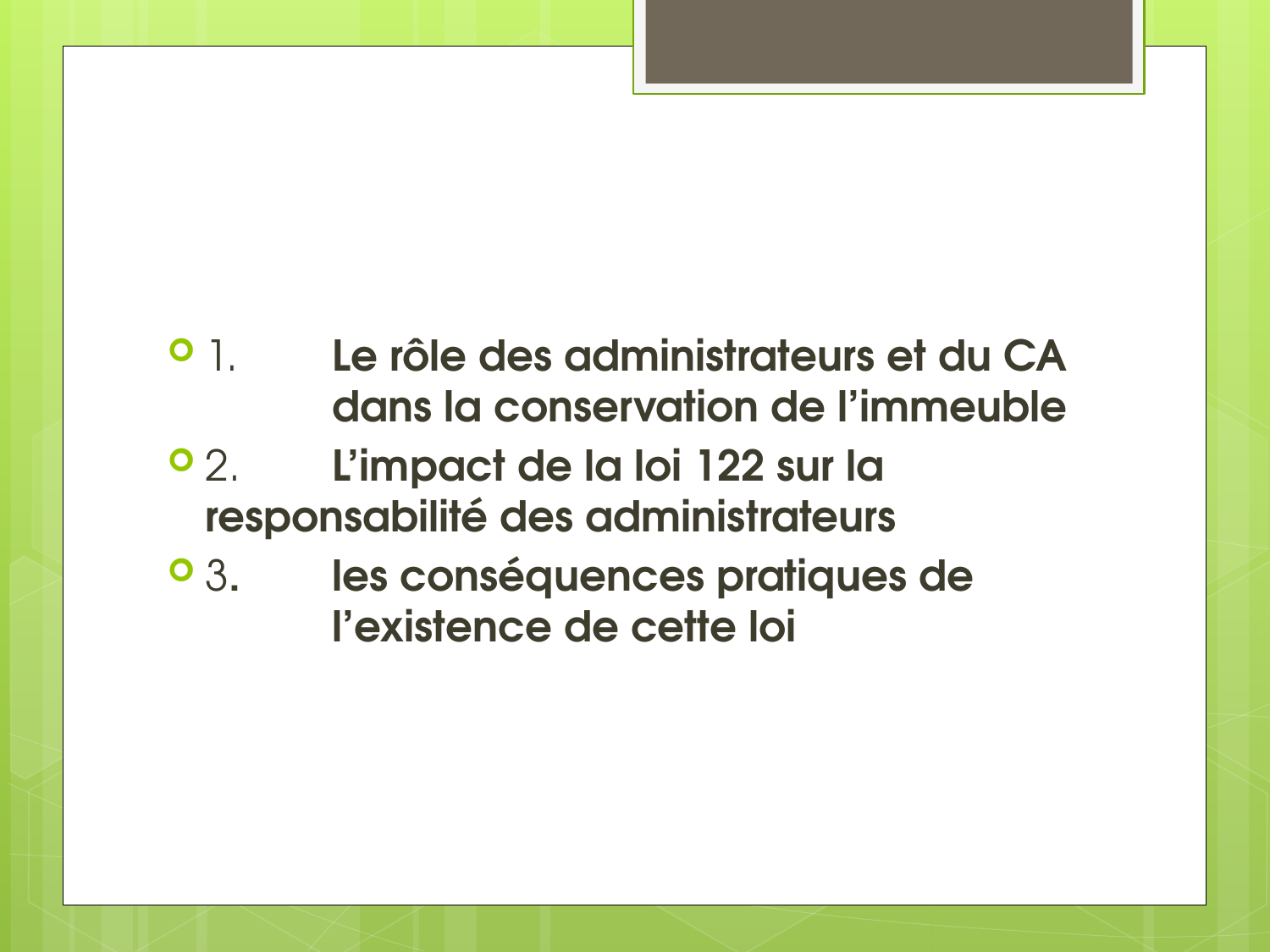

#
1.	Le rôle des administrateurs et du CA 	dans la conservation de l’immeuble
2.	L’impact de la loi 122 sur la 	responsabilité des administrateurs
3.	les conséquences pratiques de 	l’existence de cette loi